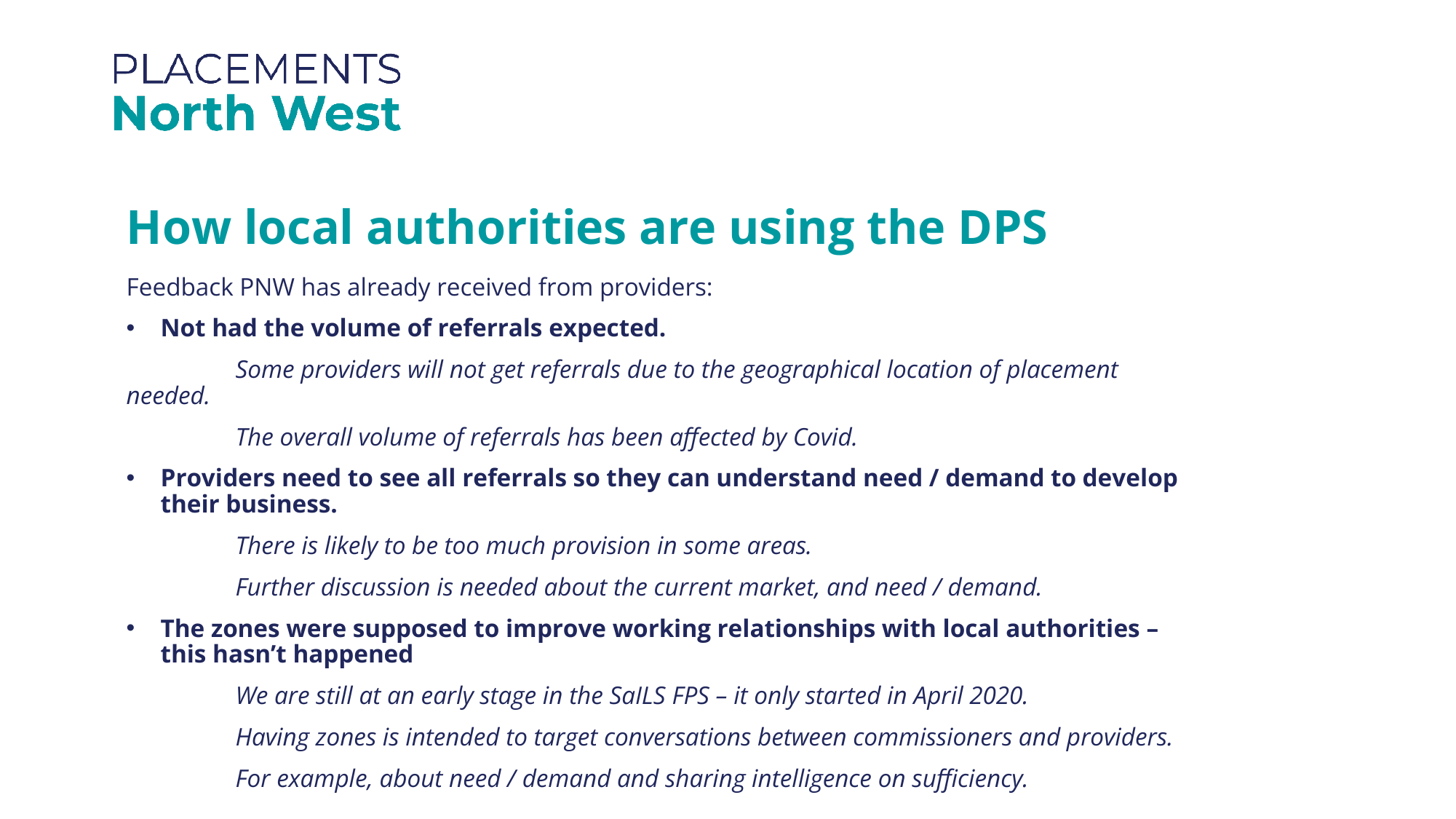

How local authorities are using the DPS
Feedback PNW has already received from providers:
Not had the volume of referrals expected.
	Some providers will not get referrals due to the geographical location of placement needed.
	The overall volume of referrals has been affected by Covid.
Providers need to see all referrals so they can understand need / demand to develop their business.
	There is likely to be too much provision in some areas.
	Further discussion is needed about the current market, and need / demand.
The zones were supposed to improve working relationships with local authorities – this hasn’t happened
	We are still at an early stage in the SaILS FPS – it only started in April 2020.
	Having zones is intended to target conversations between commissioners and providers.
	For example, about need / demand and sharing intelligence on sufficiency.